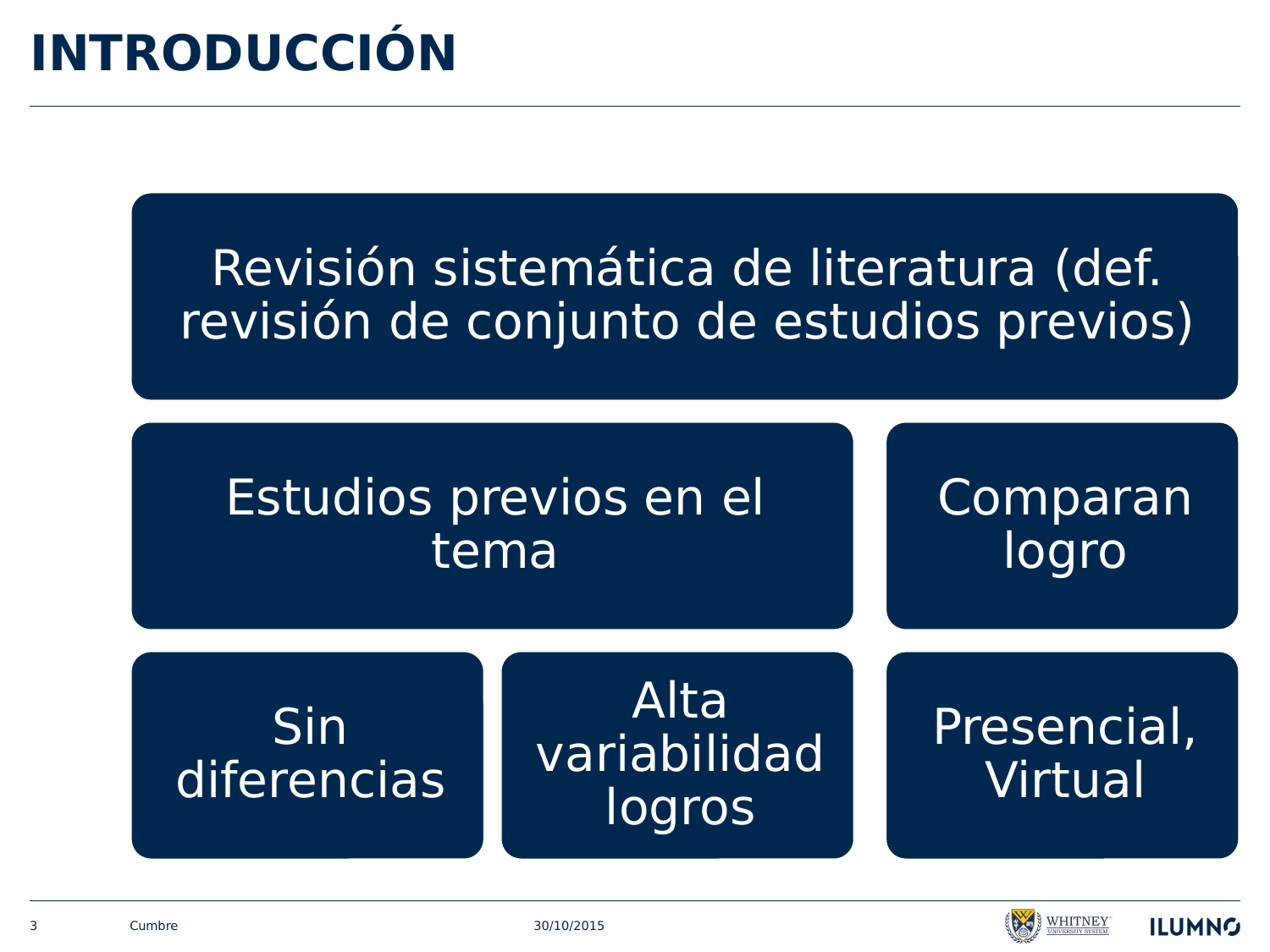

# INTRODUCCIÓN
Revisión sistemática de literatura (def. revisión de conjunto de estudios previos)
Estudios previos en el tema
Sin diferencias
Alta variabilidad logros
Comparan logro
Presencial, Virtual
3
Cumbre
30/10/2015